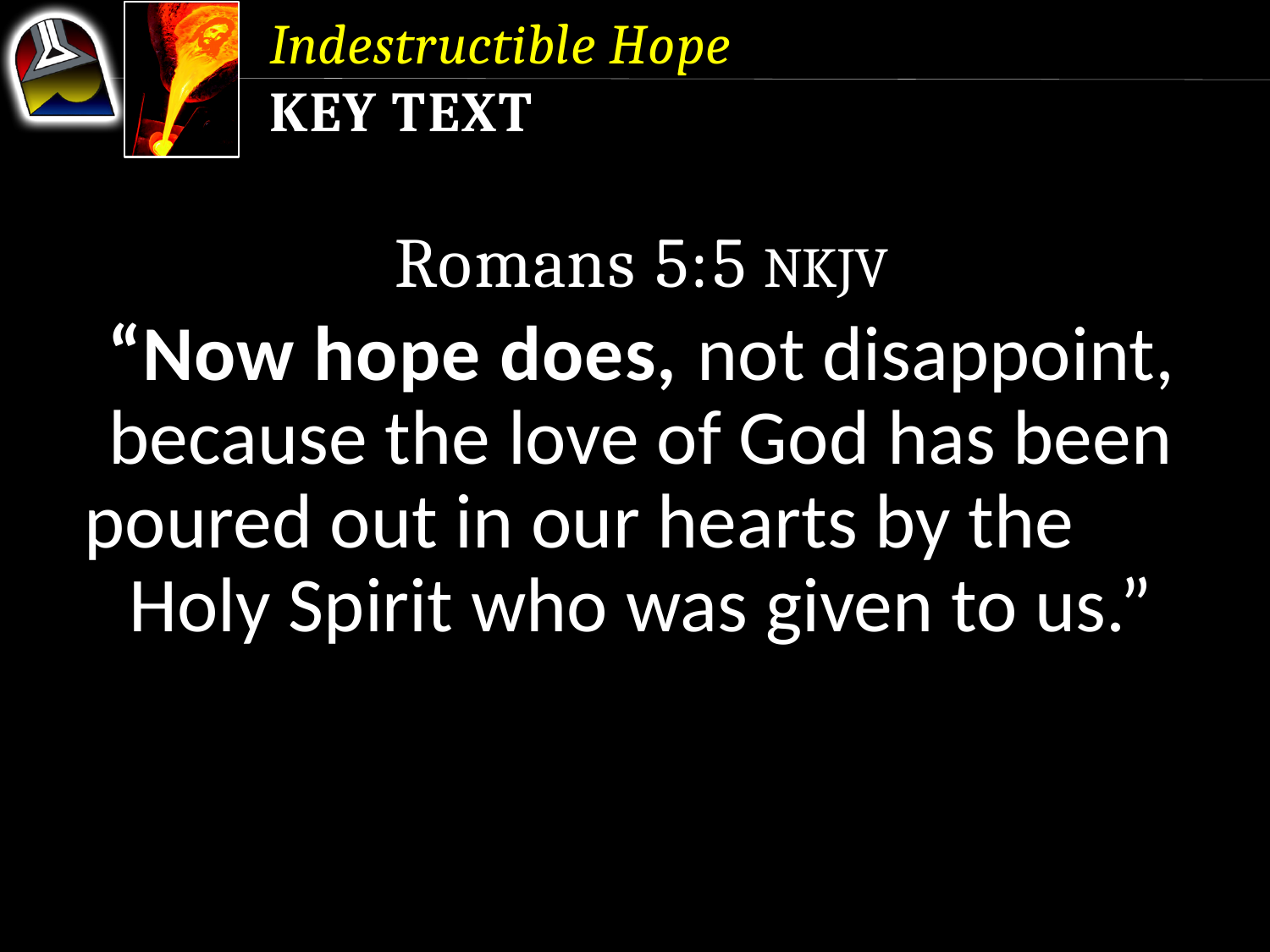

Indestructible Hope
Key Text
Romans 5:5 NKJV
“Now hope does, not disappoint, because the love of God has been poured out in our hearts by the        Holy Spirit who was given to us.”